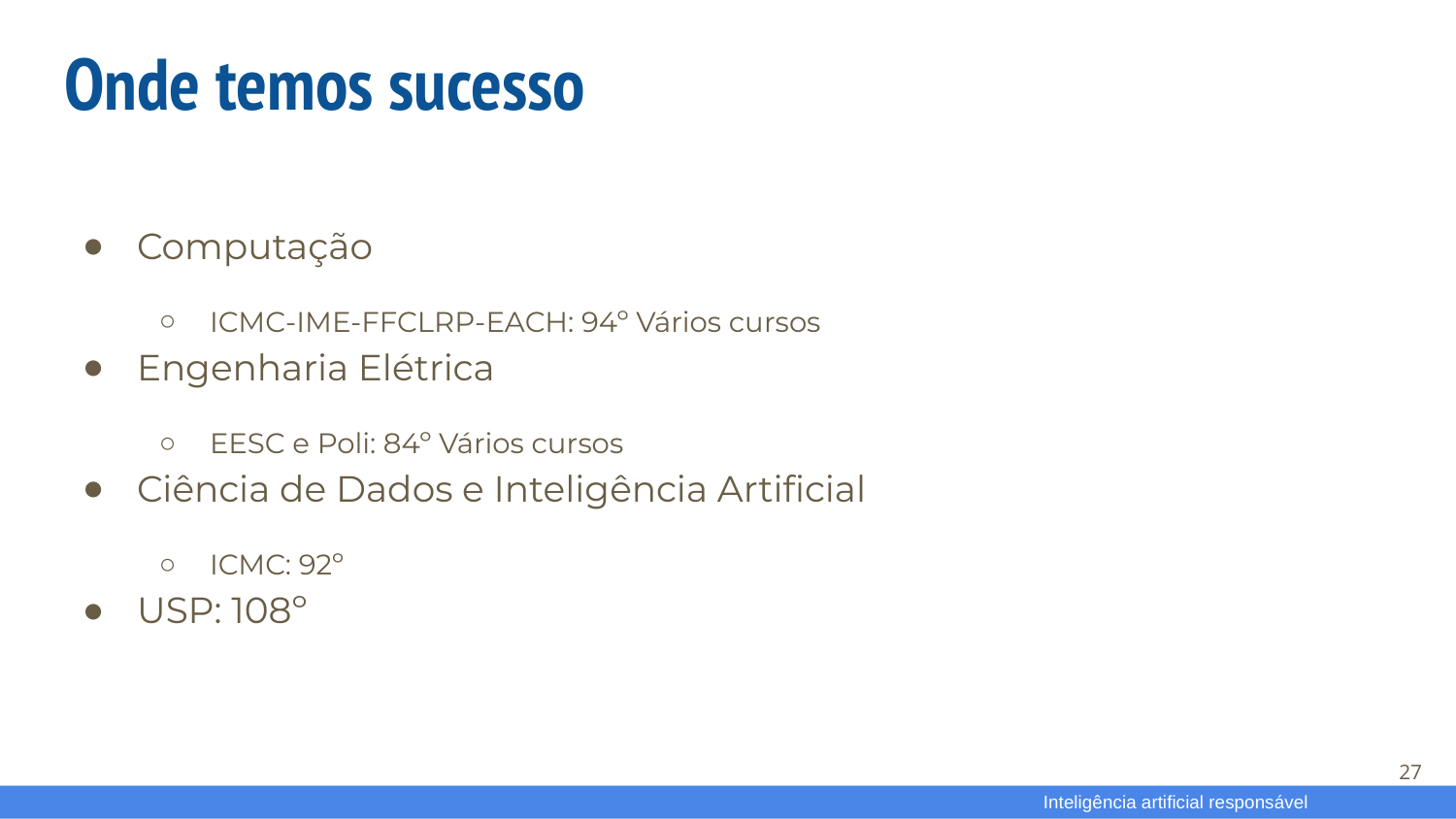

# Onde temos sucesso
Computação
ICMC-IME-FFCLRP-EACH: 94º Vários cursos
Engenharia Elétrica
EESC e Poli: 84º Vários cursos
Ciência de Dados e Inteligência Artificial
ICMC: 92º
USP: 108º

27